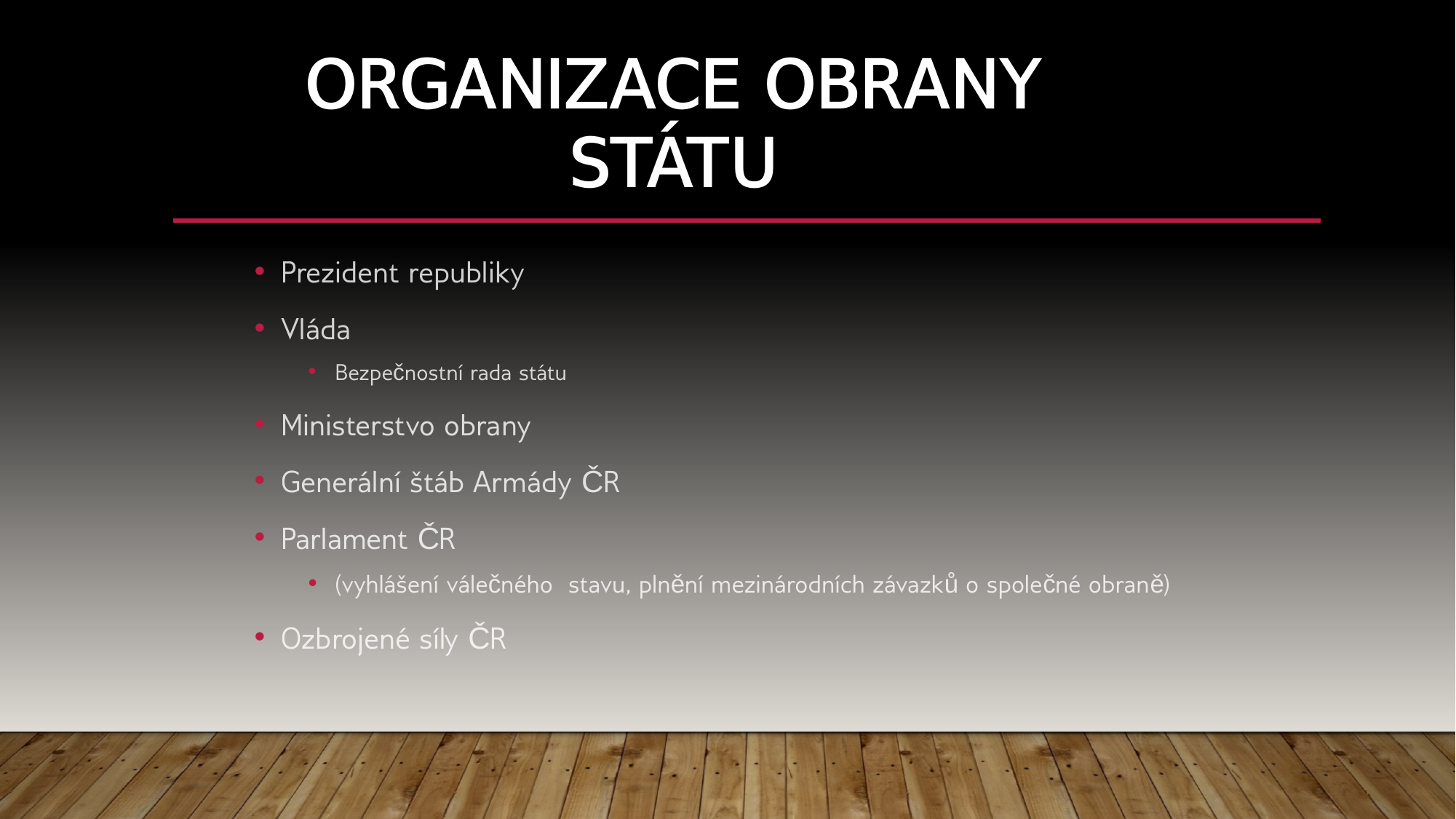

# Organizace obrany státu
Prezident republiky
Vláda
Bezpečnostní rada státu
Ministerstvo obrany
Generální štáb Armády ČR
Parlament ČR
(vyhlášení válečného  stavu, plnění mezinárodních závazků o společné obraně)
Ozbrojené síly ČR